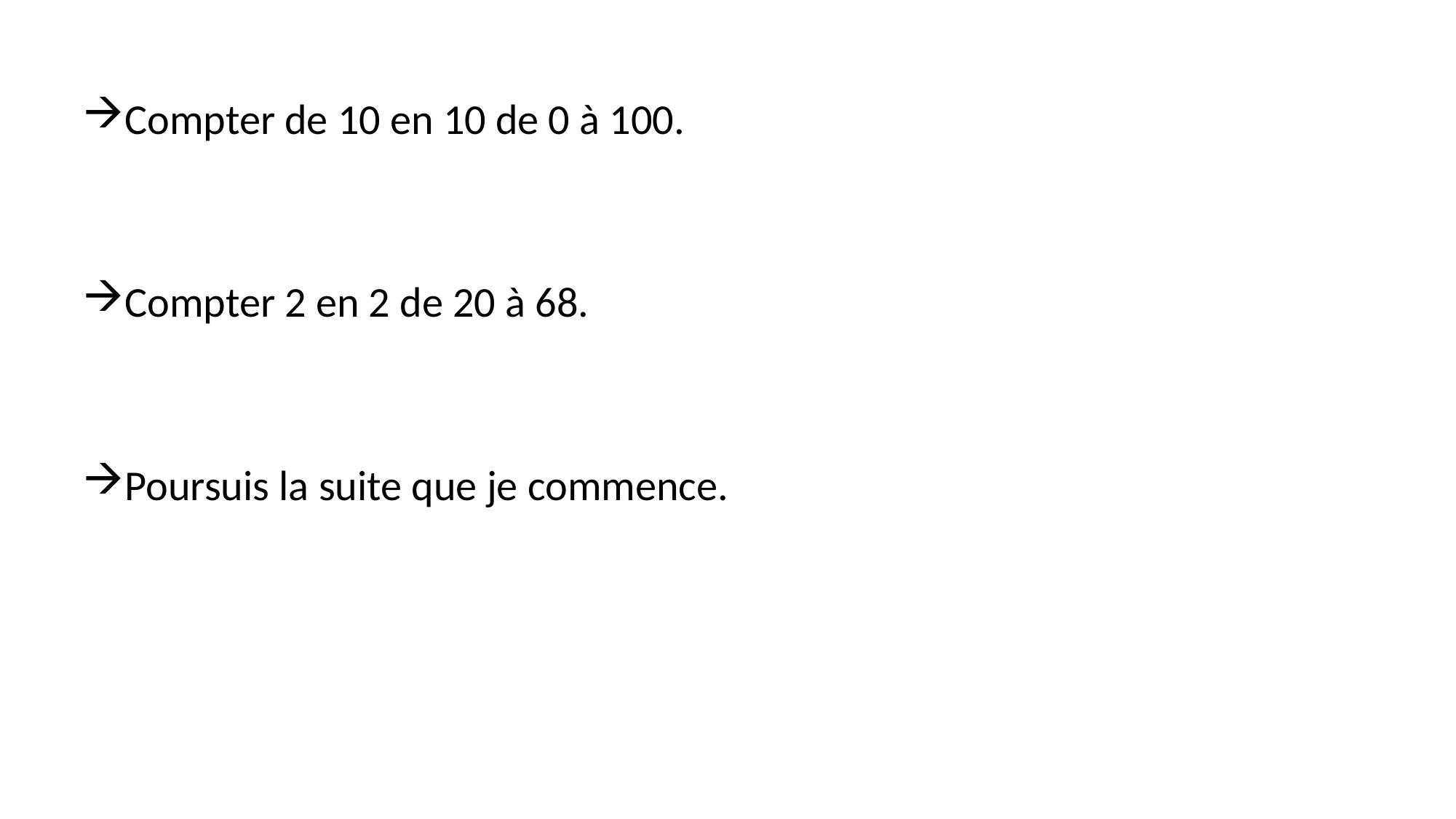

Compter de 10 en 10 de 0 à 100.

Compter 2 en 2 de 20 à 68.

Poursuis la suite que je commence.